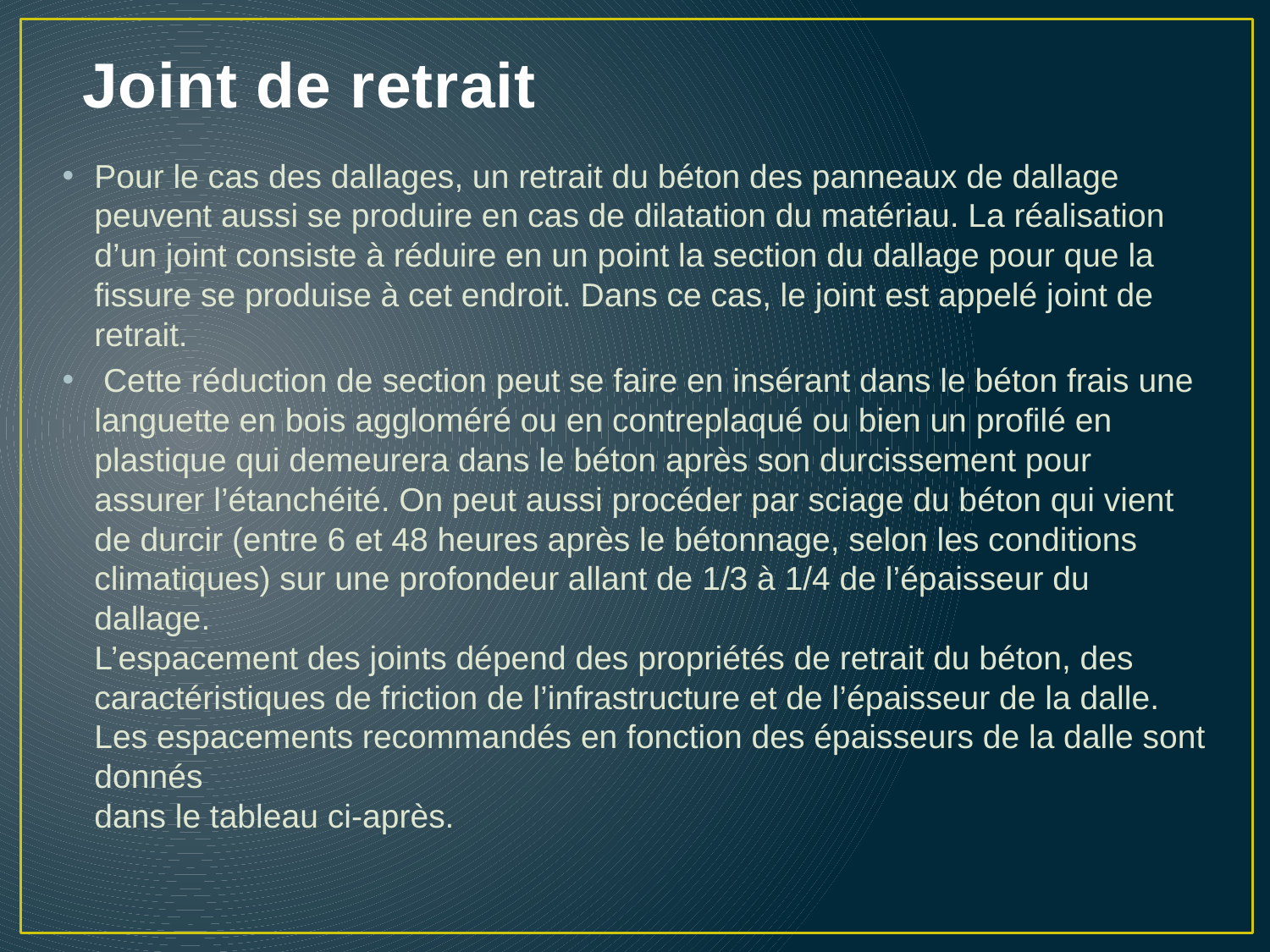

# Joint de retrait
Pour le cas des dallages, un retrait du béton des panneaux de dallage peuvent aussi se produire en cas de dilatation du matériau. La réalisation d’un joint consiste à réduire en un point la section du dallage pour que la fissure se produise à cet endroit. Dans ce cas, le joint est appelé joint de retrait.
 Cette réduction de section peut se faire en insérant dans le béton frais une languette en bois aggloméré ou en contreplaqué ou bien un profilé en plastique qui demeurera dans le béton après son durcissement pour assurer l’étanchéité. On peut aussi procéder par sciage du béton qui vient de durcir (entre 6 et 48 heures après le bétonnage, selon les conditions climatiques) sur une profondeur allant de 1/3 à 1/4 de l’épaisseur du dallage.
L’espacement des joints dépend des propriétés de retrait du béton, des caractéristiques de friction de l’infrastructure et de l’épaisseur de la dalle.
Les espacements recommandés en fonction des épaisseurs de la dalle sont donnés
dans le tableau ci-après.